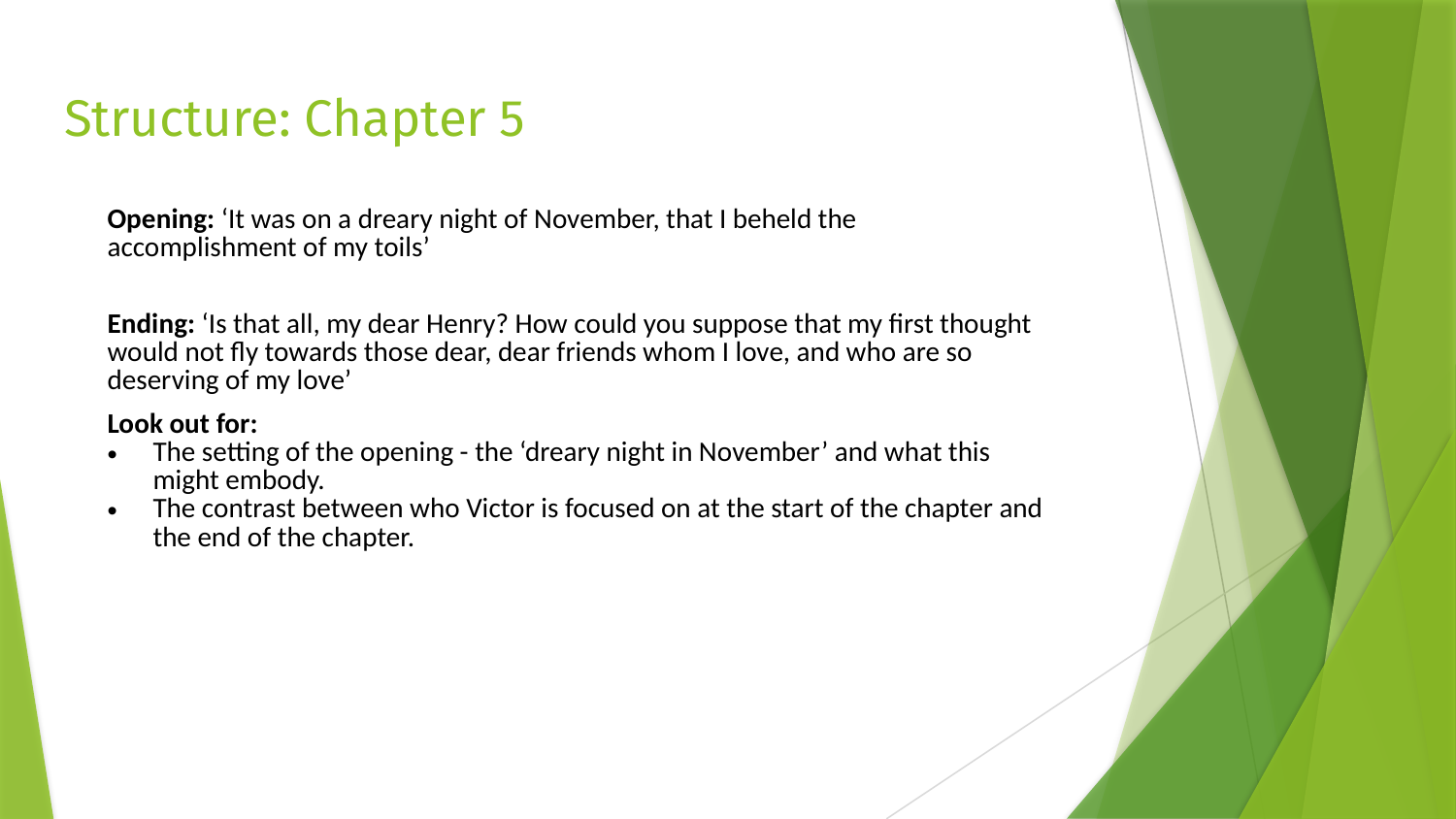

# Structure: Chapter 5
| Opening: ‘It was on a dreary night of November, that I beheld the accomplishment of my toils’ |
| --- |
| Ending: ‘Is that all, my dear Henry? How could you suppose that my first thought would not fly towards those dear, dear friends whom I love, and who are so deserving of my love’ |
| Look out for: The setting of the opening - the ‘dreary night in November’ and what this might embody. The contrast between who Victor is focused on at the start of the chapter and the end of the chapter. |